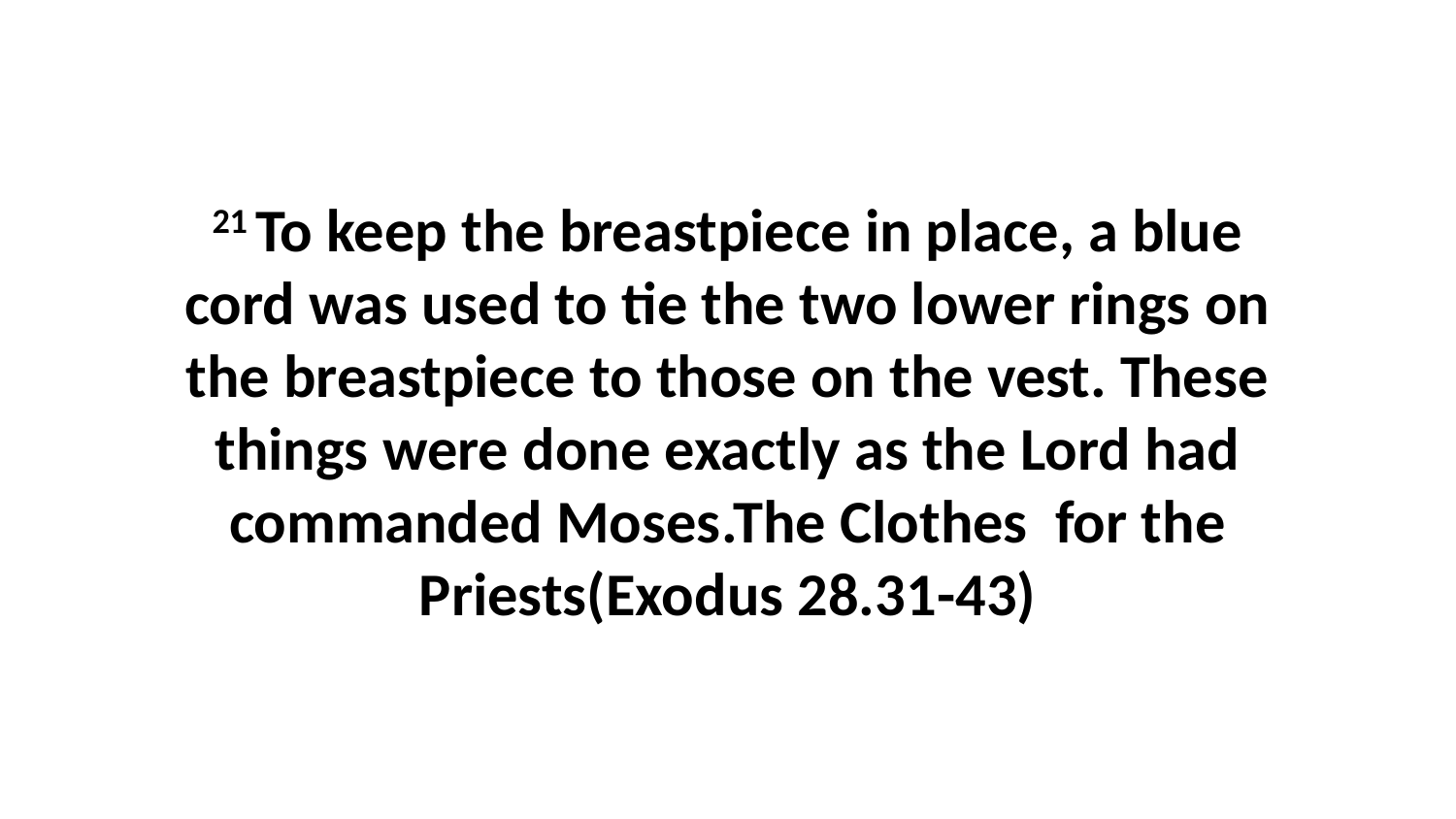

21 To keep the breastpiece in place, a blue cord was used to tie the two lower rings on the breastpiece to those on the vest. These things were done exactly as the Lord had commanded Moses.The Clothes  for the Priests(Exodus 28.31-43)